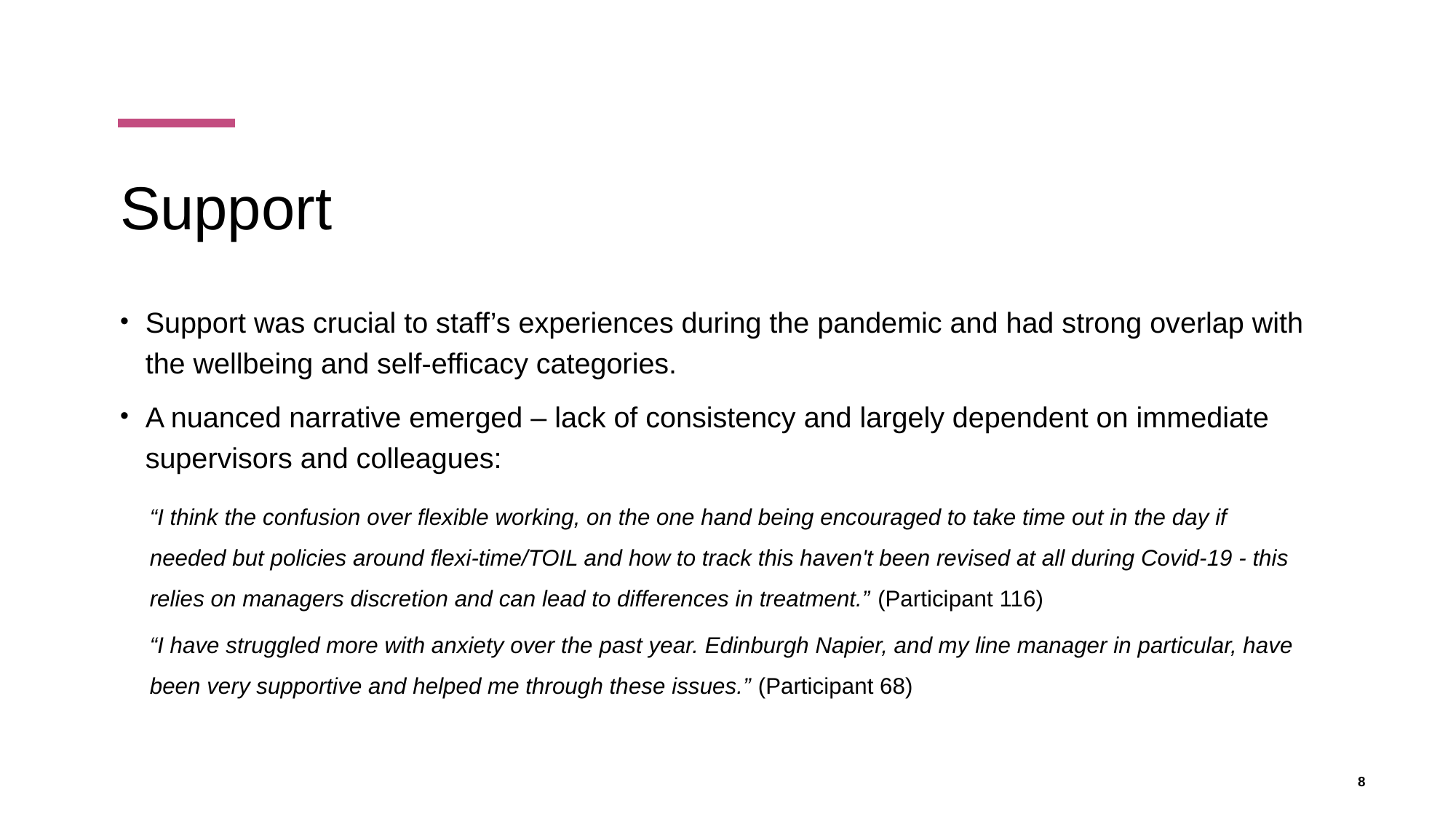

# Support
Support was crucial to staff’s experiences during the pandemic and had strong overlap with the wellbeing and self-efficacy categories.
A nuanced narrative emerged – lack of consistency and largely dependent on immediate supervisors and colleagues:
“I think the confusion over flexible working, on the one hand being encouraged to take time out in the day if needed but policies around flexi-time/TOIL and how to track this haven't been revised at all during Covid-19 - this relies on managers discretion and can lead to differences in treatment.” (Participant 116)
“I have struggled more with anxiety over the past year. Edinburgh Napier, and my line manager in particular, have been very supportive and helped me through these issues.” (Participant 68)
8